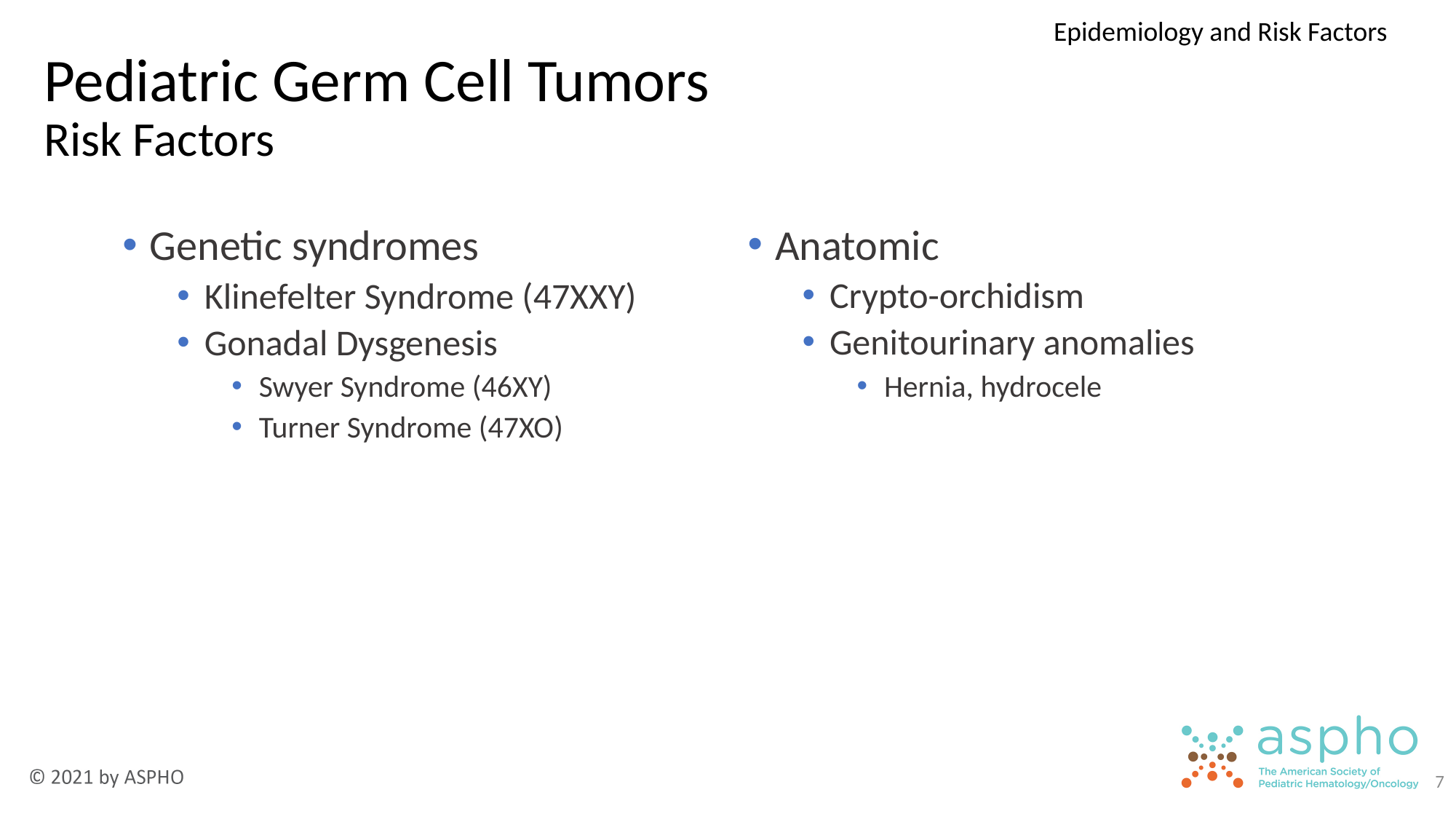

Epidemiology and Risk Factors
# Pediatric Germ Cell Tumors Risk Factors
Anatomic
Crypto-orchidism
Genitourinary anomalies
Hernia, hydrocele

Genetic syndromes
Klinefelter Syndrome (47XXY)
Gonadal Dysgenesis
Swyer Syndrome (46XY)
Turner Syndrome (47XO)
7